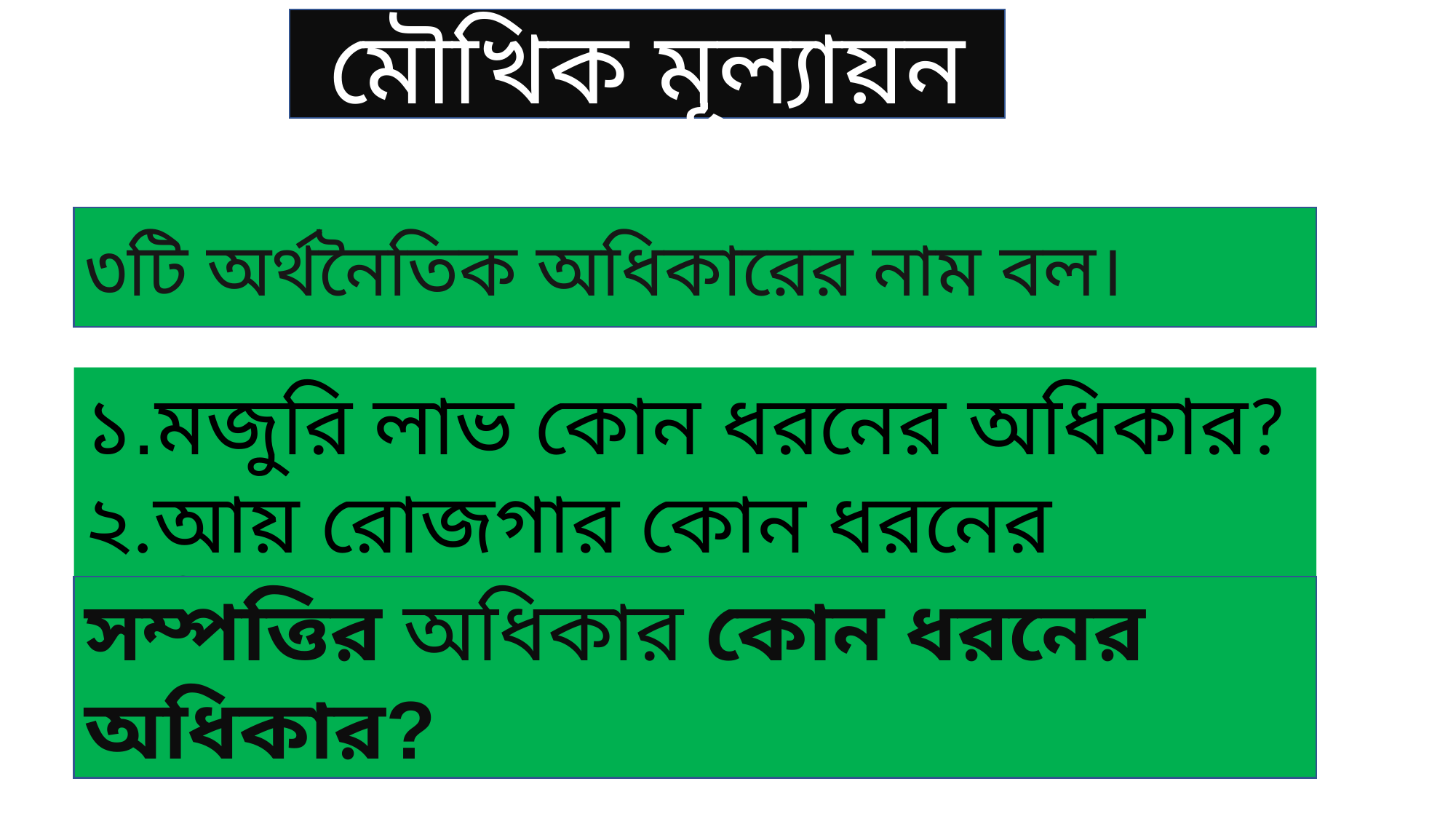

মৌখিক মূল্যায়ন
৩টি অর্থনৈতিক অধিকারের নাম বল।

১.মজুরি লাভ কোন ধরনের অধিকার?
২.আয় রোজগার কোন ধরনের অধিকার?
সম্পত্তির অধিকার কোন ধরনের অধিকার?